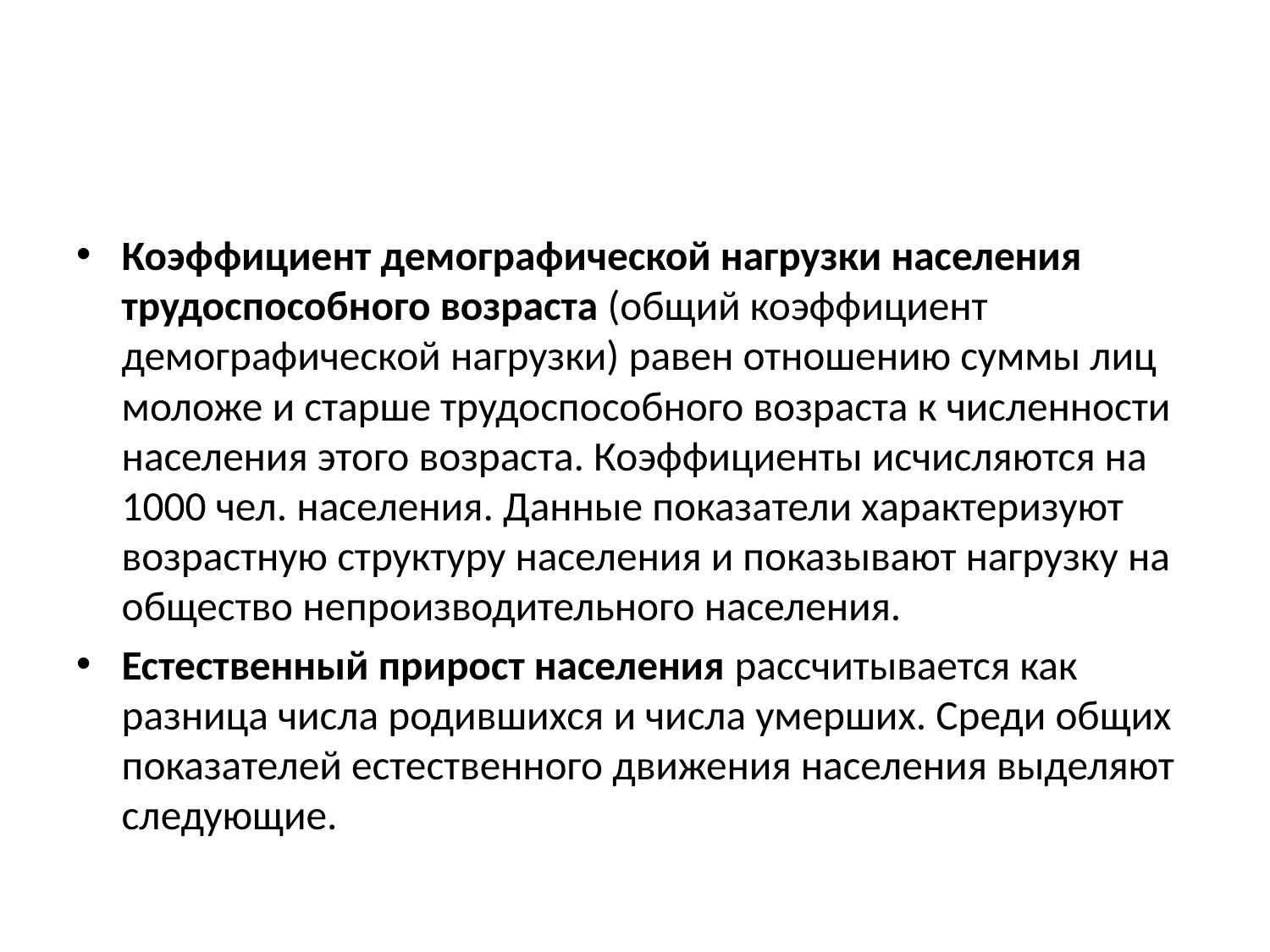

#
Коэффициент демографической нагрузки населения трудоспособного возраста (общий коэффициент демографической нагрузки) равен отношению суммы лиц моложе и старше трудоспособного возраста к численности населения этого возраста. Коэффициенты исчисляются на 1000 чел. населения. Данные показатели характеризуют возрастную структуру населения и показывают нагрузку на общество непроизводительного населения.
Естественный прирост населения рассчитывается как разница числа родившихся и числа умерших. Среди общих показателей естественного движения населения выделяют следующие.